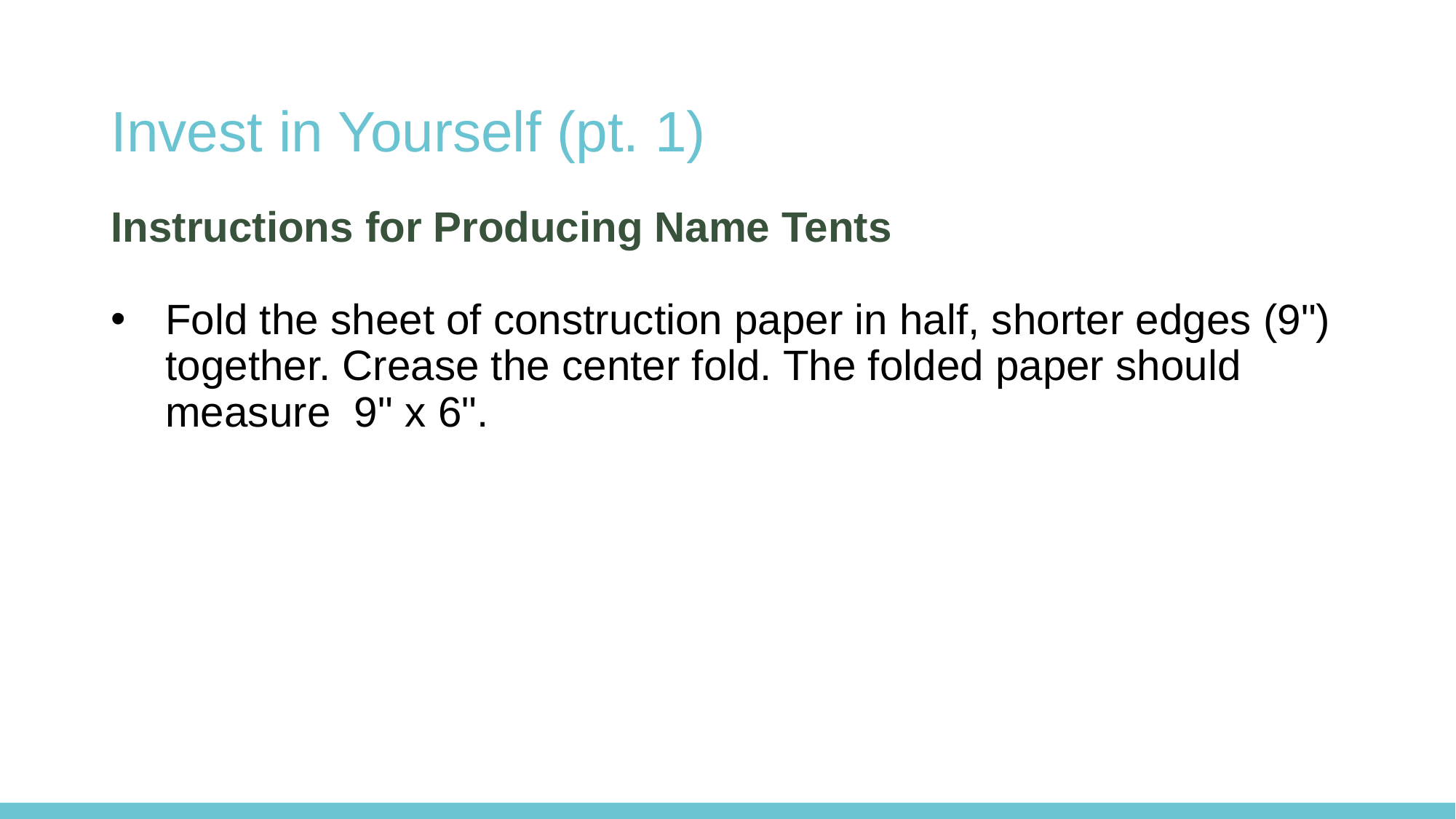

# Invest in Yourself (pt. 1)
Instructions for Producing Name Tents

Fold the sheet of construction paper in half, shorter edges (9") together. Crease the center fold. The folded paper should measure  9" x 6".